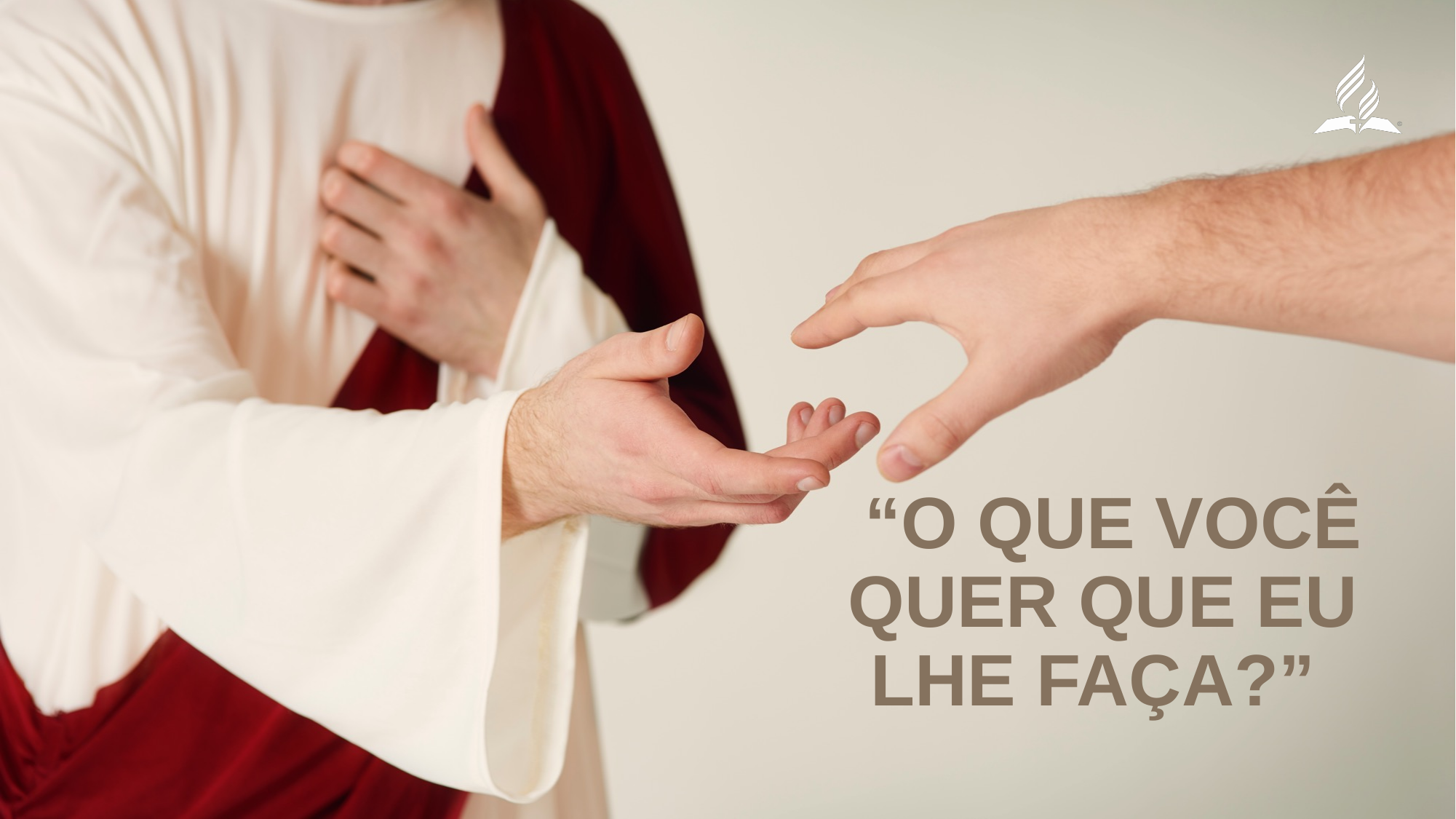

“O que você quer que eu lhe faça?”